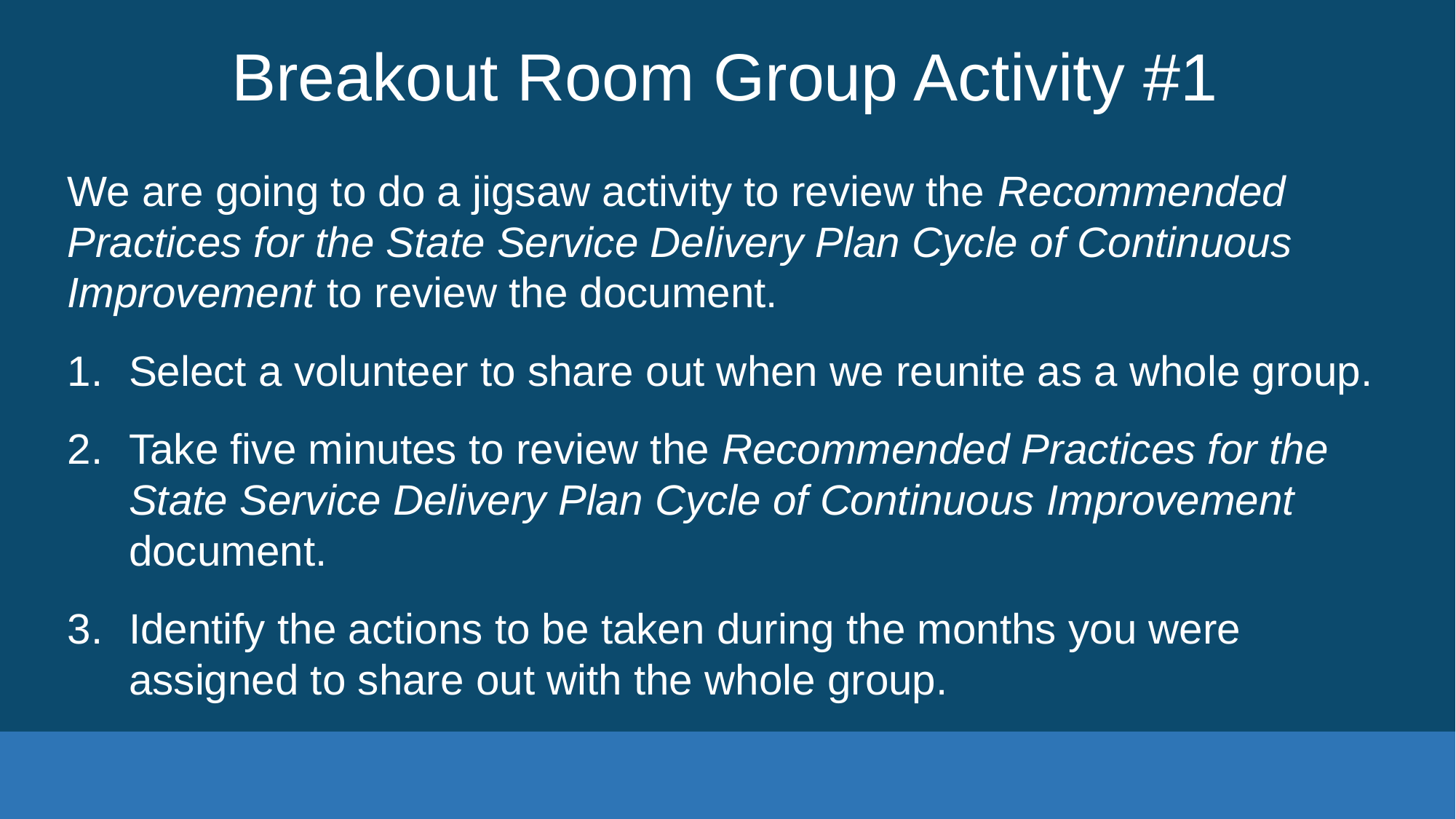

# Breakout Room Group Activity #1
We are going to do a jigsaw activity to review the Recommended Practices for the State Service Delivery Plan Cycle of Continuous Improvement to review the document.
Select a volunteer to share out when we reunite as a whole group.
Take five minutes to review the Recommended Practices for the State Service Delivery Plan Cycle of Continuous Improvement document.
Identify the actions to be taken during the months you were assigned to share out with the whole group.